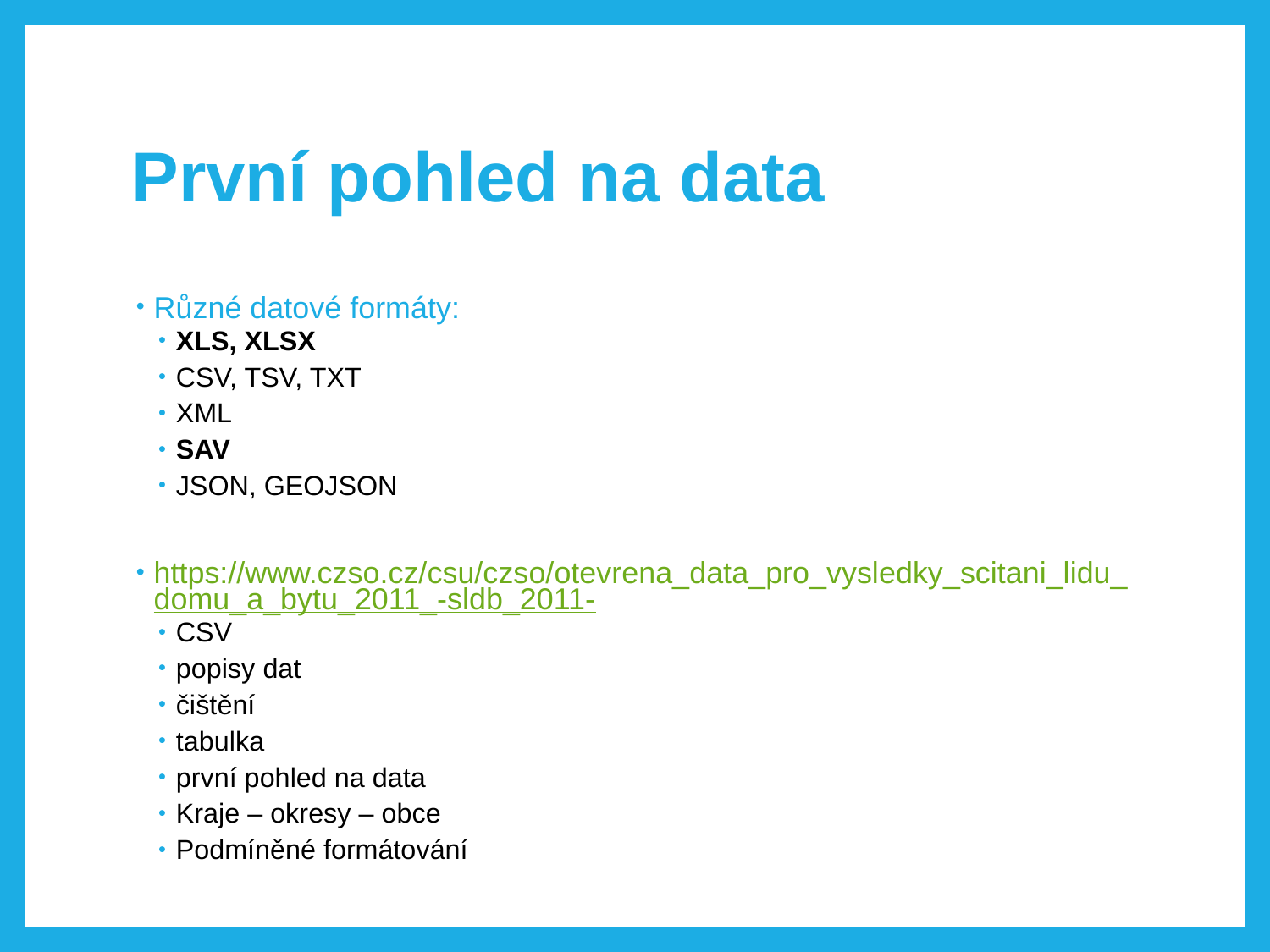

# První pohled na data
Různé datové formáty:
XLS, XLSX
CSV, TSV, TXT
XML
SAV
JSON, GEOJSON

https://www.czso.cz/csu/czso/otevrena_data_pro_vysledky_scitani_lidu_domu_a_bytu_2011_-sldb_2011-
CSV
popisy dat
čištění
tabulka
první pohled na data
Kraje – okresy – obce
Podmíněné formátování